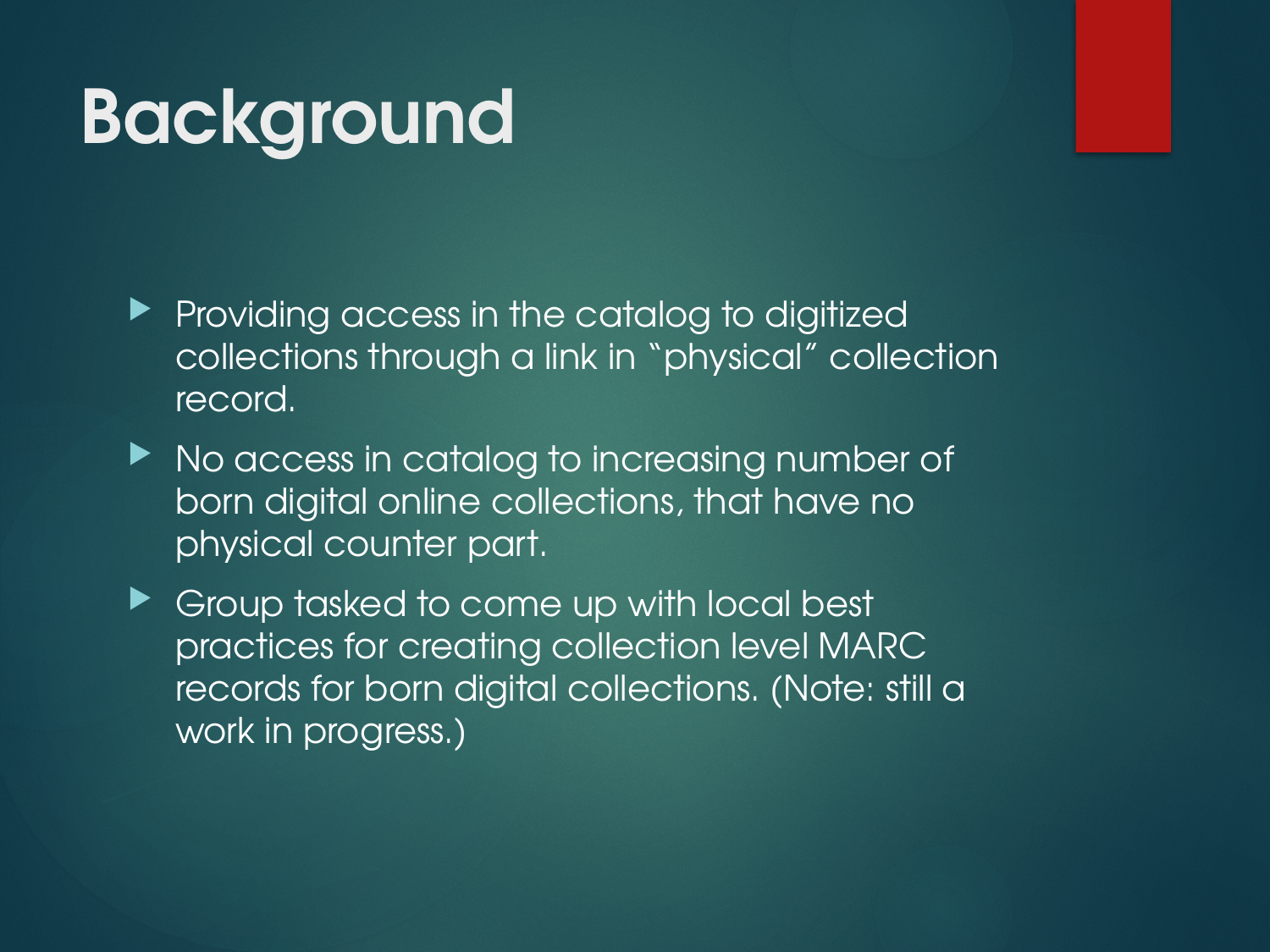

# Background
Providing access in the catalog to digitized collections through a link in “physical” collection record.
No access in catalog to increasing number of born digital online collections, that have no physical counter part.
Group tasked to come up with local best practices for creating collection level MARC records for born digital collections. (Note: still a work in progress.)